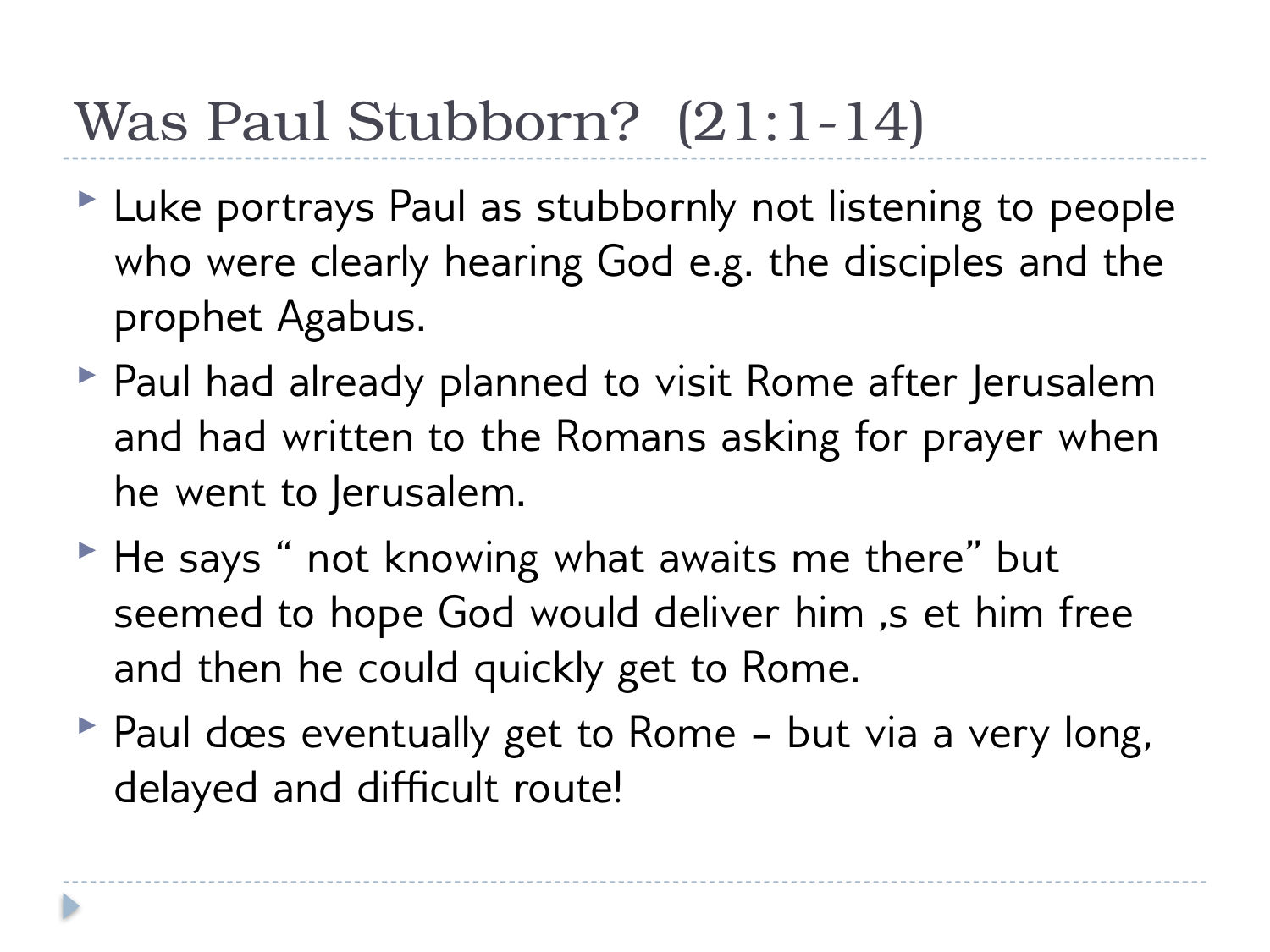

# Was Paul Stubborn?  (21:1-14)
Luke portrays Paul as stubbornly not listening to people who were clearly hearing God e.g. the disciples and the prophet Agabus.
Paul had already planned to visit Rome after Jerusalem and had written to the Romans asking for prayer when he went to Jerusalem.
He says “ not knowing what awaits me there” but seemed to hope God would deliver him ,s et him free and then he could quickly get to Rome.
Paul does eventually get to Rome – but via a very long, delayed and difficult route!